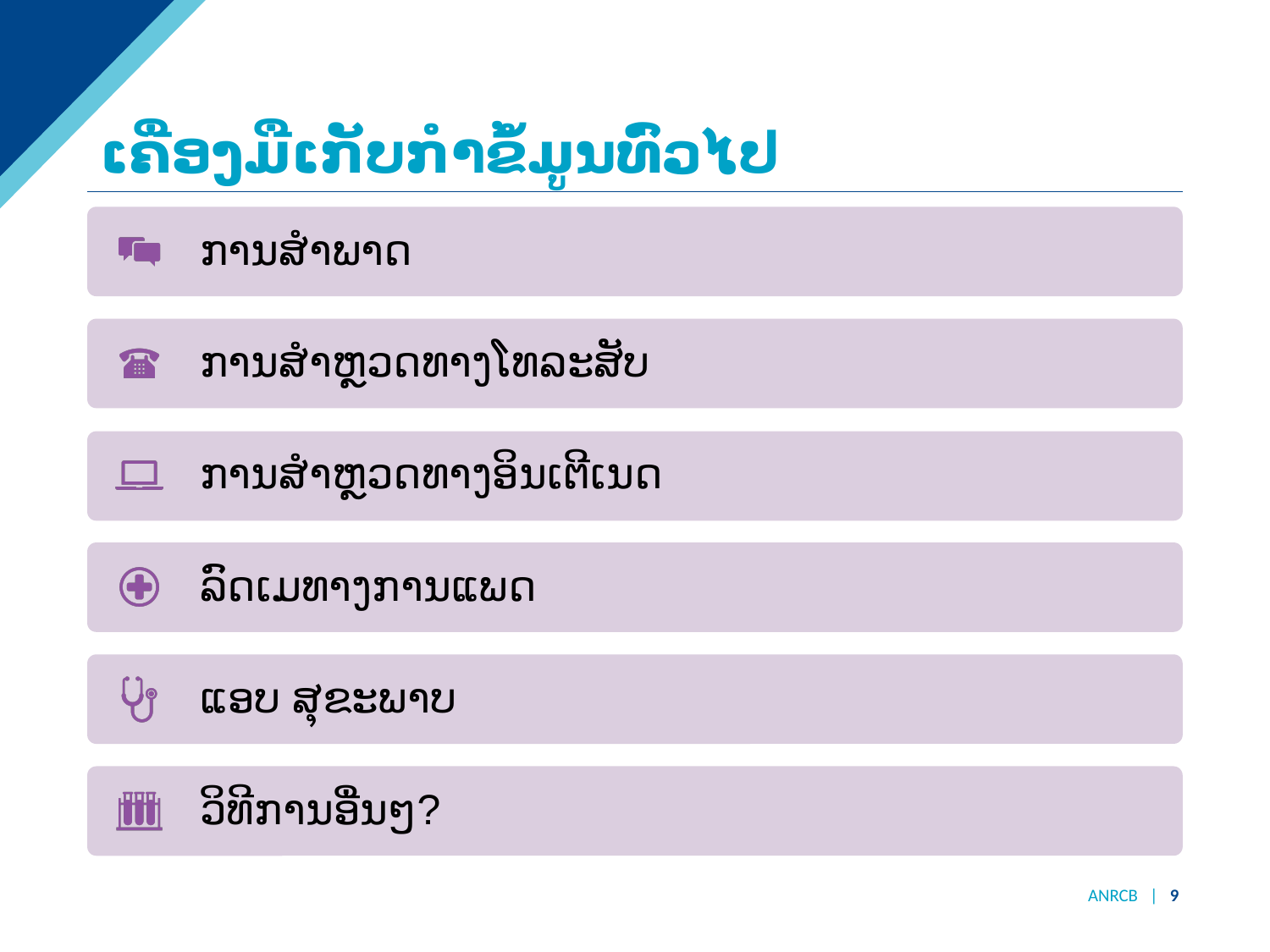

# ເຄື່ອງມືເກັບກຳຂໍ້ມູນທົ່ວໄປ

ການສຳພາດ

ການສຳຫຼວດທາງໂທລະສັບ

ການສຳຫຼວດທາງອິນເຕີເນດ

ລົດເມທາງການແພດ

ແອບ ສຸຂະພາບ

ວິທີການອື່ນໆ?

ANRCB   |   9